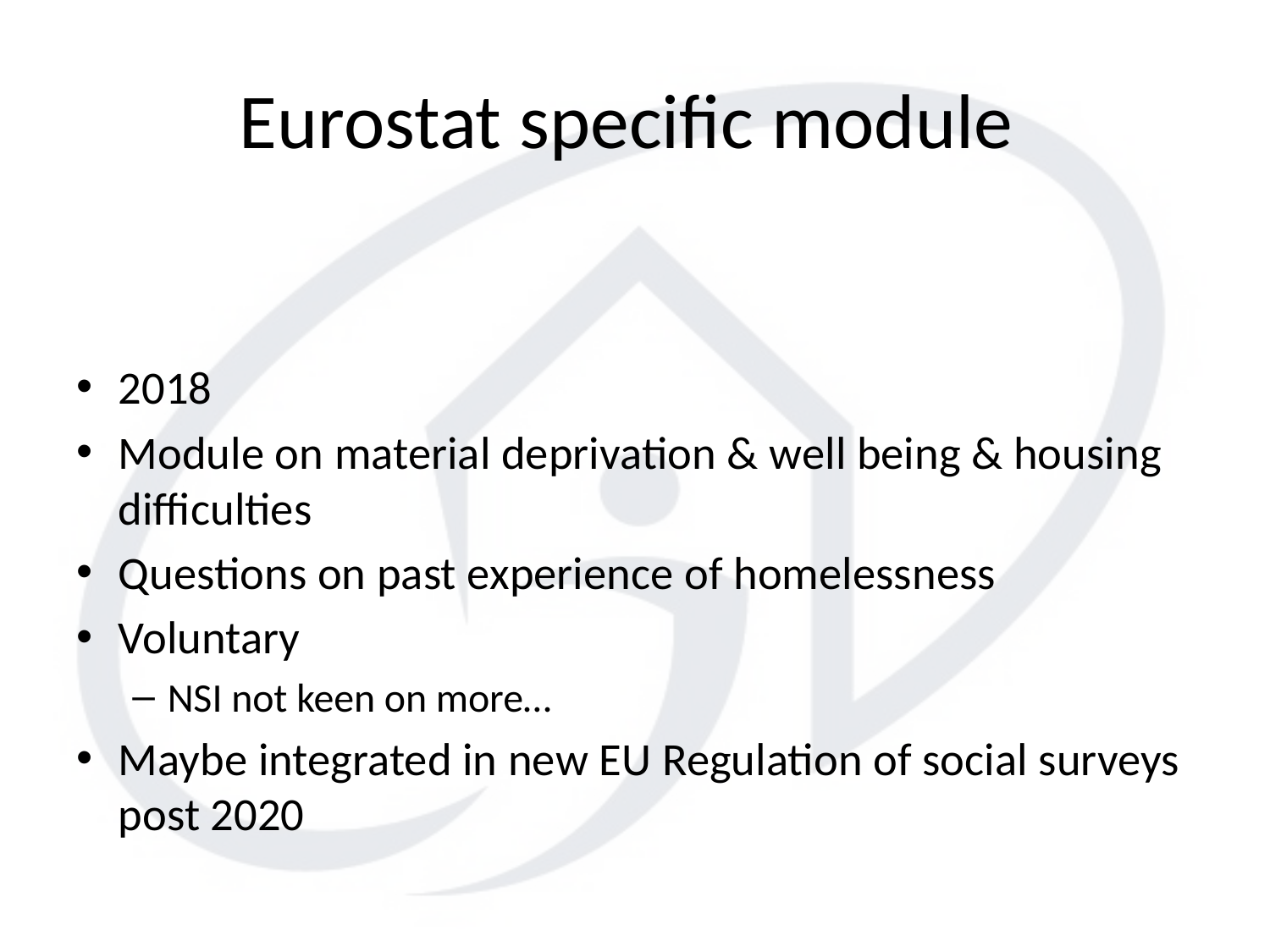

# Eurostat specific module

2018
Module on material deprivation & well being & housing difficulties
Questions on past experience of homelessness
Voluntary
NSI not keen on more…
Maybe integrated in new EU Regulation of social surveys post 2020